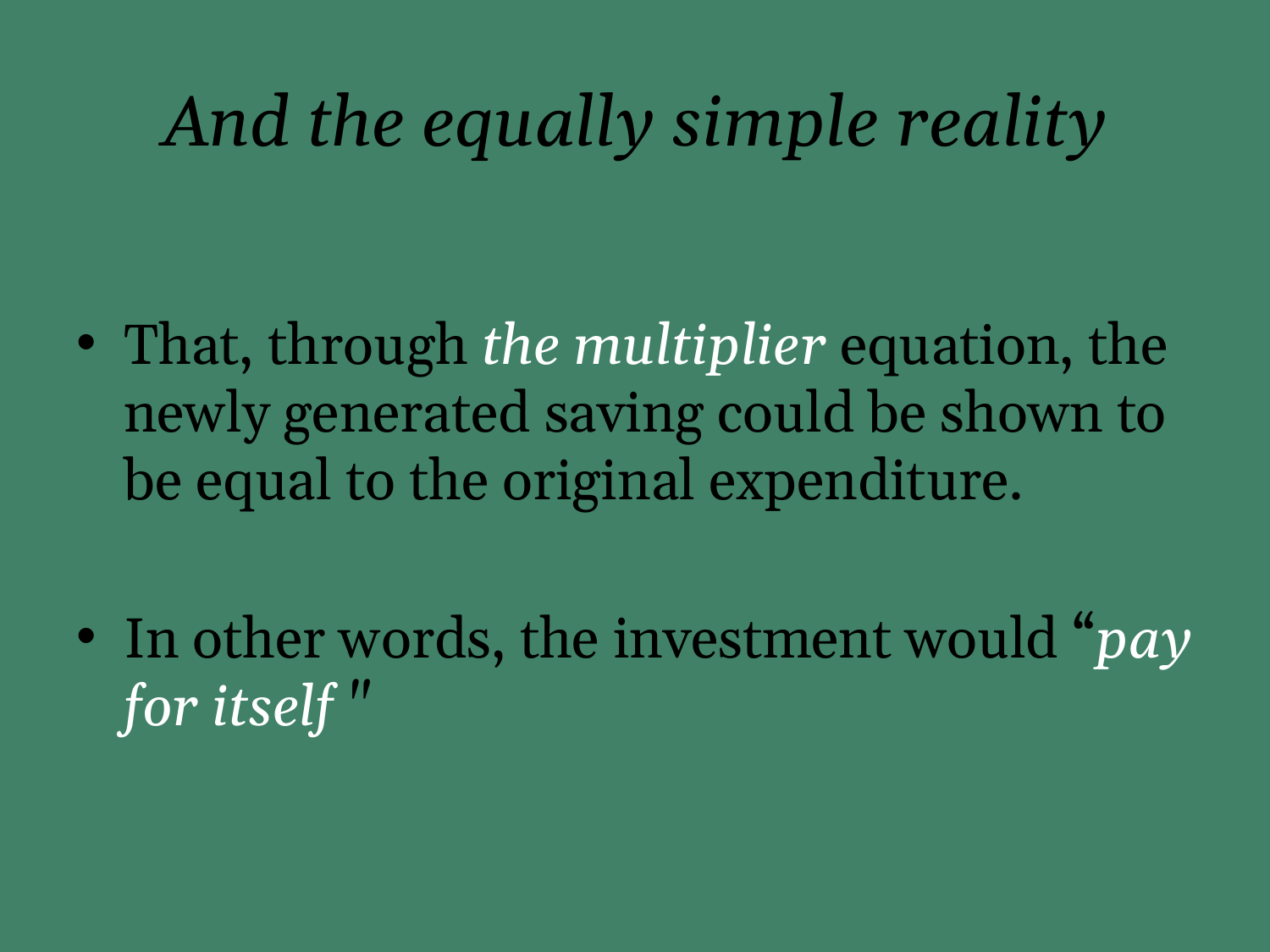

# And the equally simple reality

That, through the multiplier equation, the newly generated saving could be shown to be equal to the original expenditure.

In other words, the investment would “pay for itself "